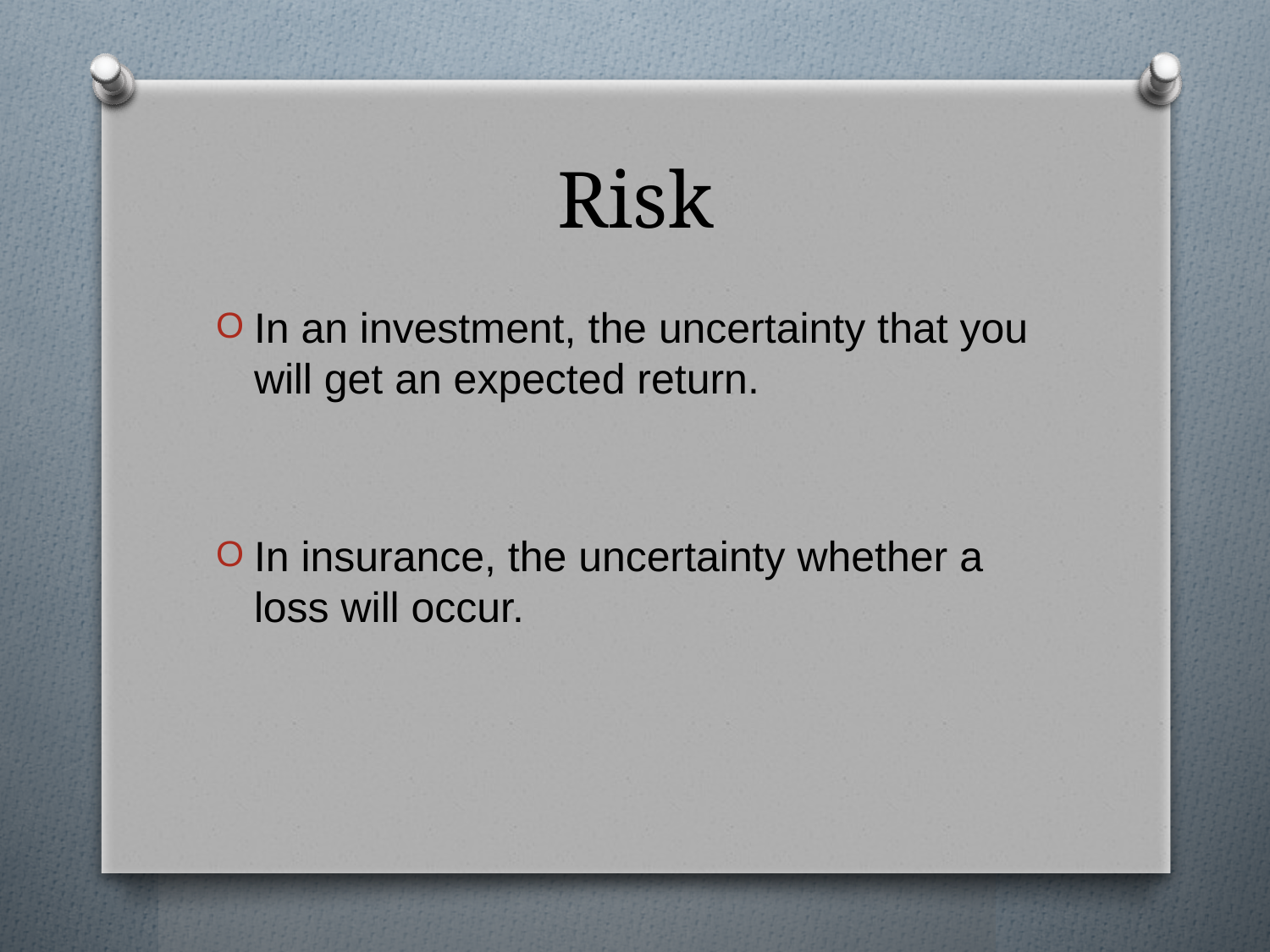

# Risk
In an investment, the uncertainty that you will get an expected return.

In insurance, the uncertainty whether a loss will occur.